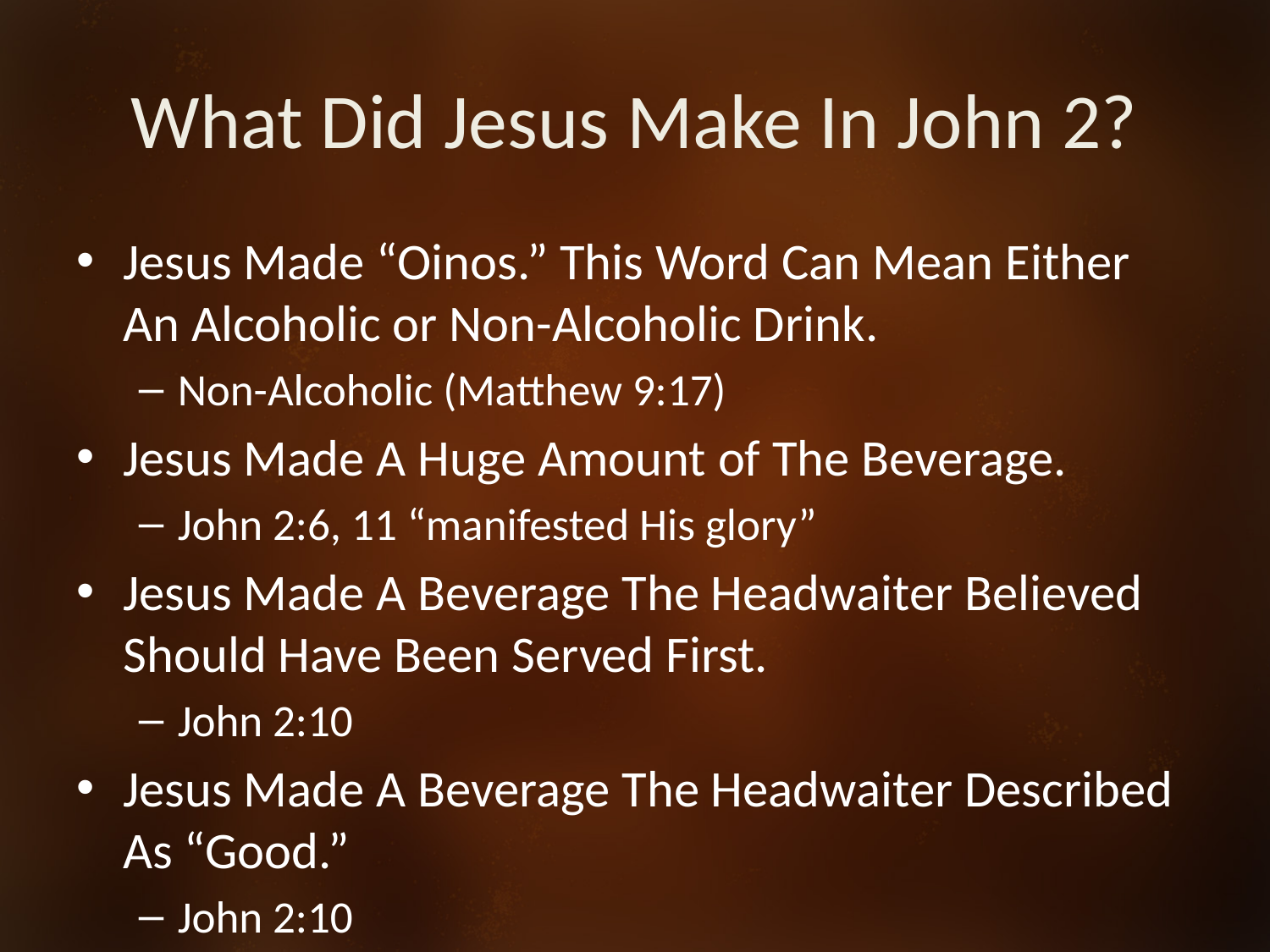

# What Did Jesus Make In John 2?
Jesus Made “Oinos.” This Word Can Mean Either An Alcoholic or Non-Alcoholic Drink.
Non-Alcoholic (Matthew 9:17)
Jesus Made A Huge Amount of The Beverage.
John 2:6, 11 “manifested His glory”
Jesus Made A Beverage The Headwaiter Believed Should Have Been Served First.
John 2:10
Jesus Made A Beverage The Headwaiter Described As “Good.”
John 2:10